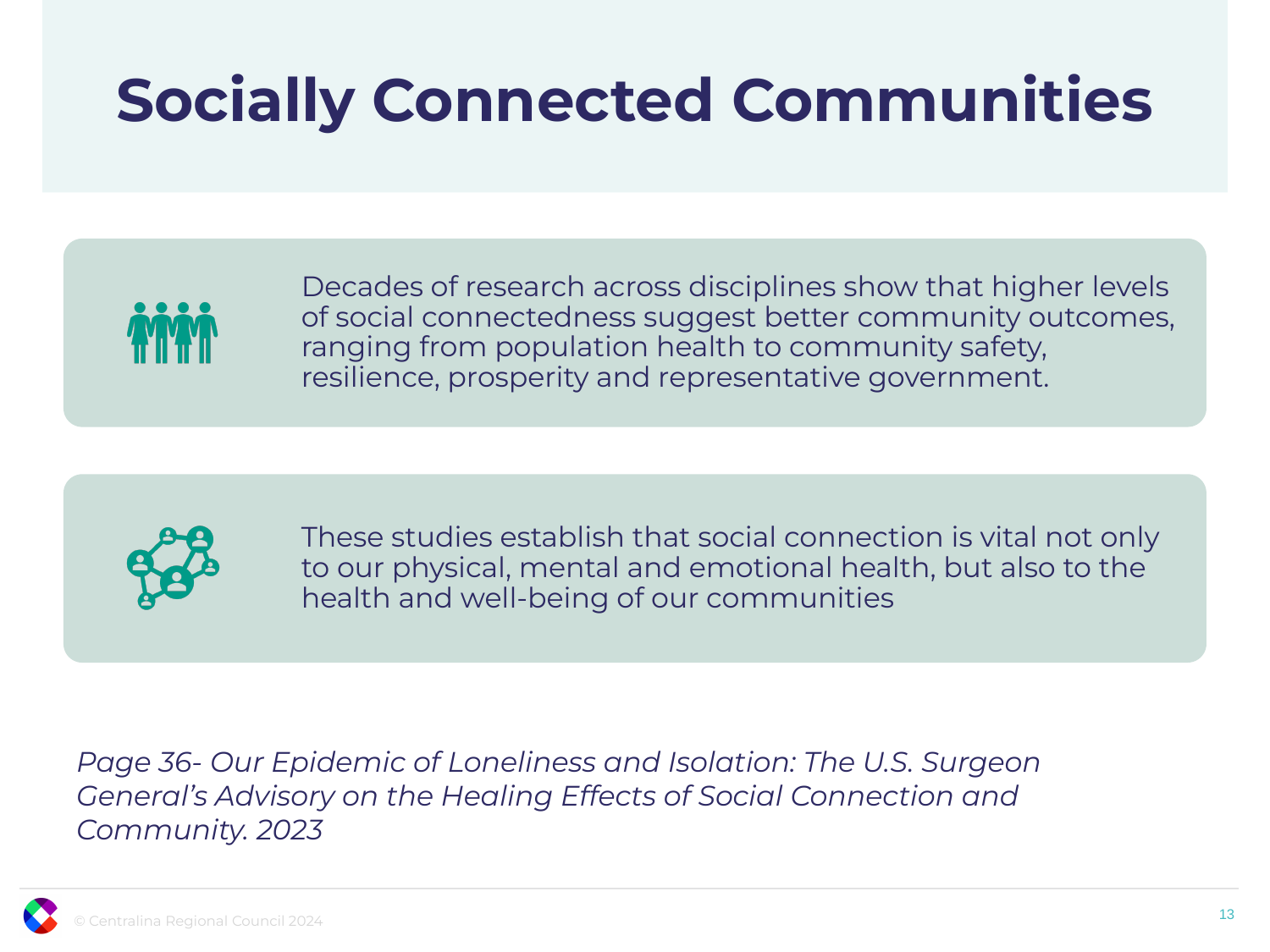

# Socially Connected Communities

Decades of research across disciplines show that higher levels of social connectedness suggest better community outcomes, ranging from population health to community safety, resilience, prosperity and representative government.
These studies establish that social connection is vital not only to our physical, mental and emotional health, but also to the health and well-being of our communities

Page 36- Our Epidemic of Loneliness and Isolation: The U.S. Surgeon General’s Advisory on the Healing Effects of Social Connection and Community. 2023